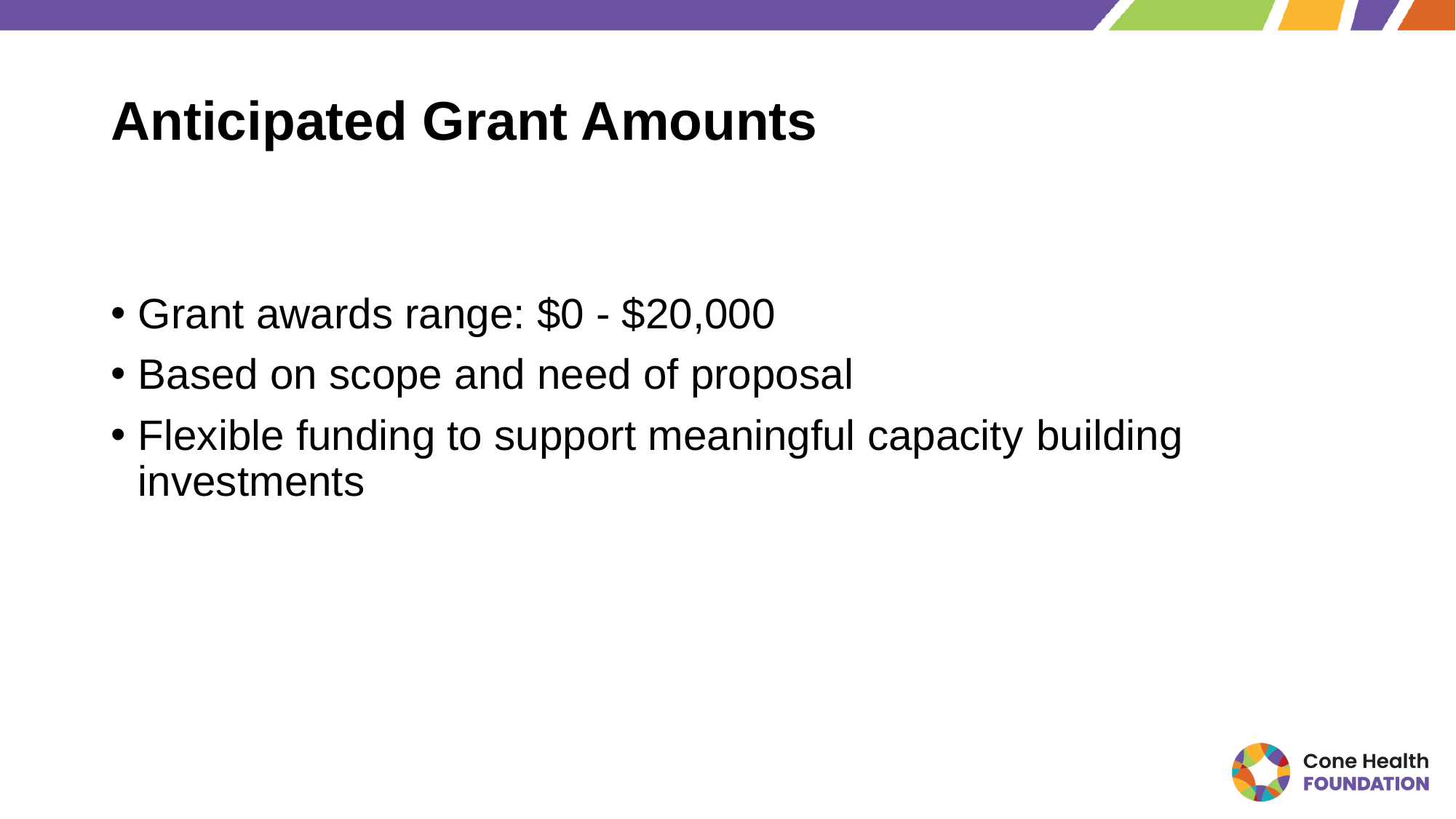

# Anticipated Grant Amounts
Grant awards range: $0 - $20,000
Based on scope and need of proposal
Flexible funding to support meaningful capacity building investments